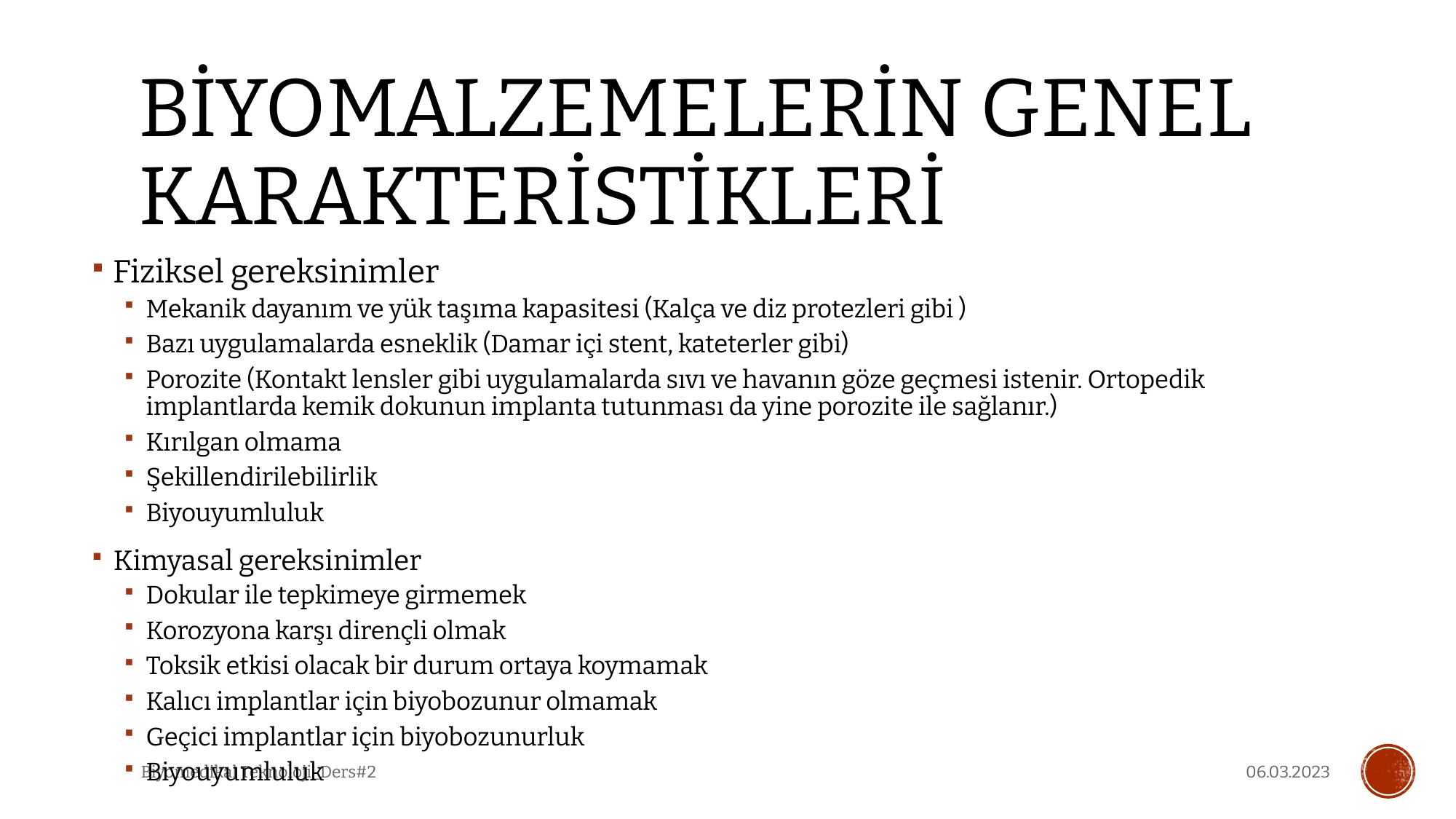

# Biyomalzemelerin genel Karakteristikleri
Fiziksel gereksinimler
Mekanik dayanım ve yük taşıma kapasitesi (Kalça ve diz protezleri gibi )
Bazı uygulamalarda esneklik (Damar içi stent, kateterler gibi)
Porozite (Kontakt lensler gibi uygulamalarda sıvı ve havanın göze geçmesi istenir. Ortopedik implantlarda kemik dokunun implanta tutunması da yine porozite ile sağlanır.)
Kırılgan olmama
Şekillendirilebilirlik
Biyouyumluluk
Kimyasal gereksinimler
Dokular ile tepkimeye girmemek
Korozyona karşı dirençli olmak
Toksik etkisi olacak bir durum ortaya koymamak
Kalıcı implantlar için biyobozunur olmamak
Geçici implantlar için biyobozunurluk
Biyouyumluluk

Biyomedikal Teknoloji_Ders#2
06.03.2023